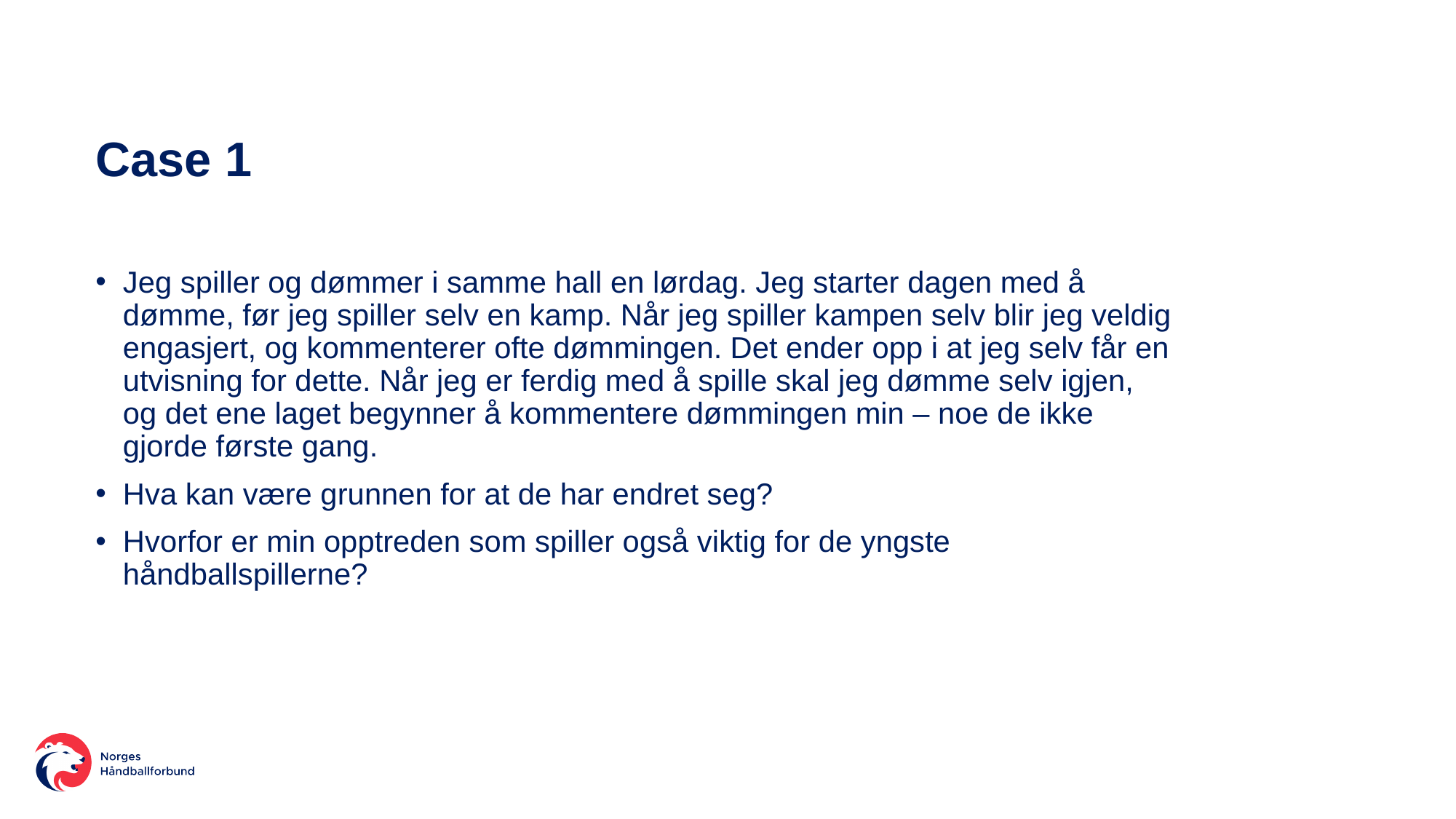

# Case 1
Jeg spiller og dømmer i samme hall en lørdag. Jeg starter dagen med å dømme, før jeg spiller selv en kamp. Når jeg spiller kampen selv blir jeg veldig engasjert, og kommenterer ofte dømmingen. Det ender opp i at jeg selv får en utvisning for dette. Når jeg er ferdig med å spille skal jeg dømme selv igjen, og det ene laget begynner å kommentere dømmingen min – noe de ikke gjorde første gang.
Hva kan være grunnen for at de har endret seg?
Hvorfor er min opptreden som spiller også viktig for de yngste håndballspillerne?